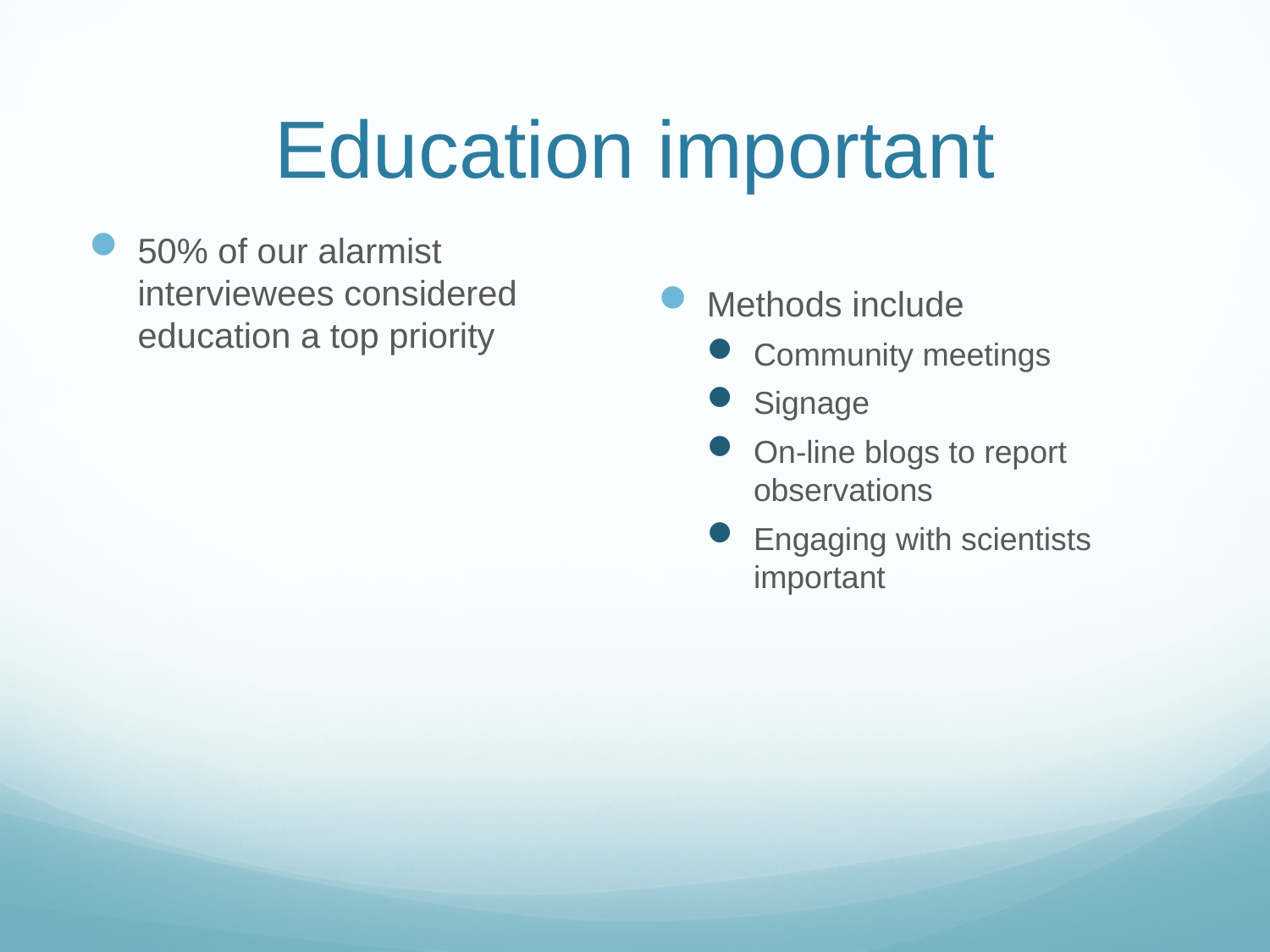

# Education important
50% of our alarmist interviewees considered education a top priority
Methods include
Community meetings
Signage
On-line blogs to report observations
Engaging with scientists important